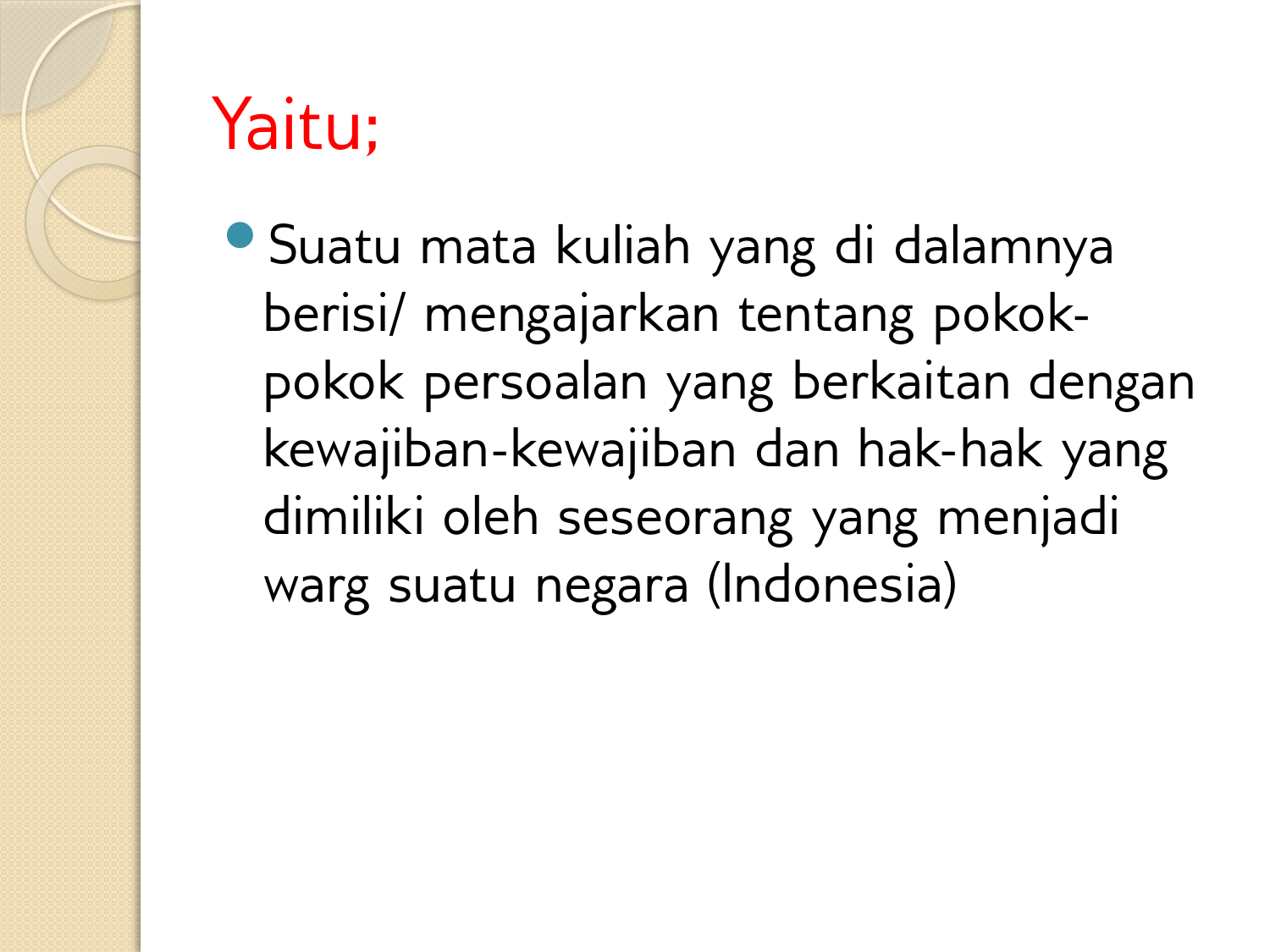

# Yaitu;
Suatu mata kuliah yang di dalamnya berisi/ mengajarkan tentang pokok-pokok persoalan yang berkaitan dengan kewajiban-kewajiban dan hak-hak yang dimiliki oleh seseorang yang menjadi warg suatu negara (Indonesia)